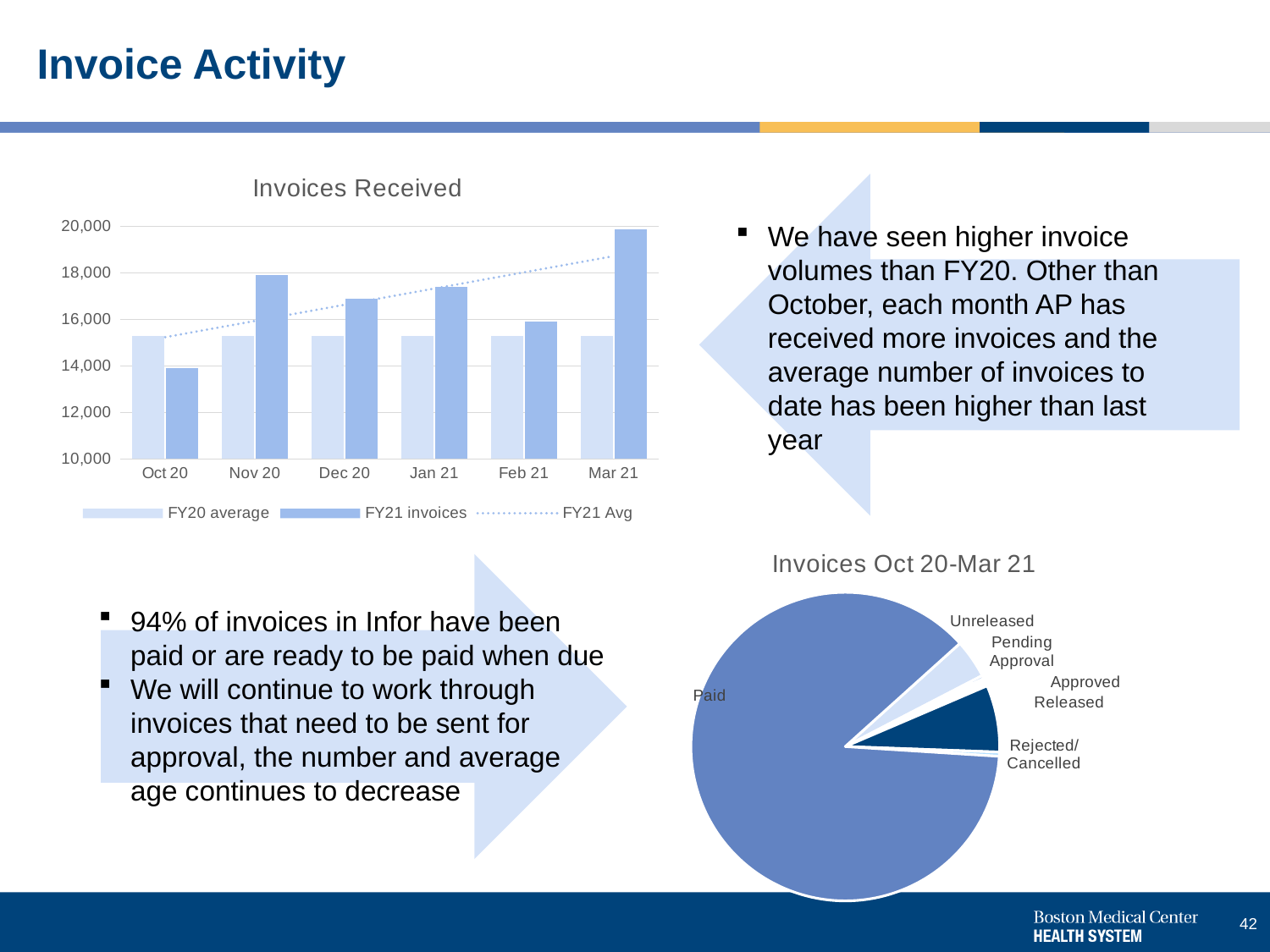

# Invoice Activity

### Chart: Invoices Received

| Category | FY20 average | FY21 invoices |
|---|---|---|
| Oct 20 | 15295.022727272728 | 13903.0 |
| Nov 20 | 15295.022727272728 | 17924.0 |
| Dec 20 | 15295.022727272728 | 16879.0 |
| Jan 21 | 15295.022727272728 | 17392.0 |
| Feb 21 | 15295.022727272728 | 15914.0 |
| Mar 21 | 15295.022727272728 | 19887.0 |
We have seen higher invoice volumes than FY20. Other than October, each month AP has received more invoices and the average number of invoices to date has been higher than last year

### Chart: Invoices Oct 20-Mar 21

| Category |  |
|---|---|
| Unreleased | 0.04049761047523458 |
| Pending Approval | 0.003342572215213768 |
| Approved | 0.008397867383677565 |
| Released | 0.07017560014364774 |
| Rejected/ Cancelled | 0.004364681074411366 |
| Paid | 0.873221668707815 |
94% of invoices in Infor have been paid or are ready to be paid when due
We will continue to work through invoices that need to be sent for approval, the number and average age continues to decrease